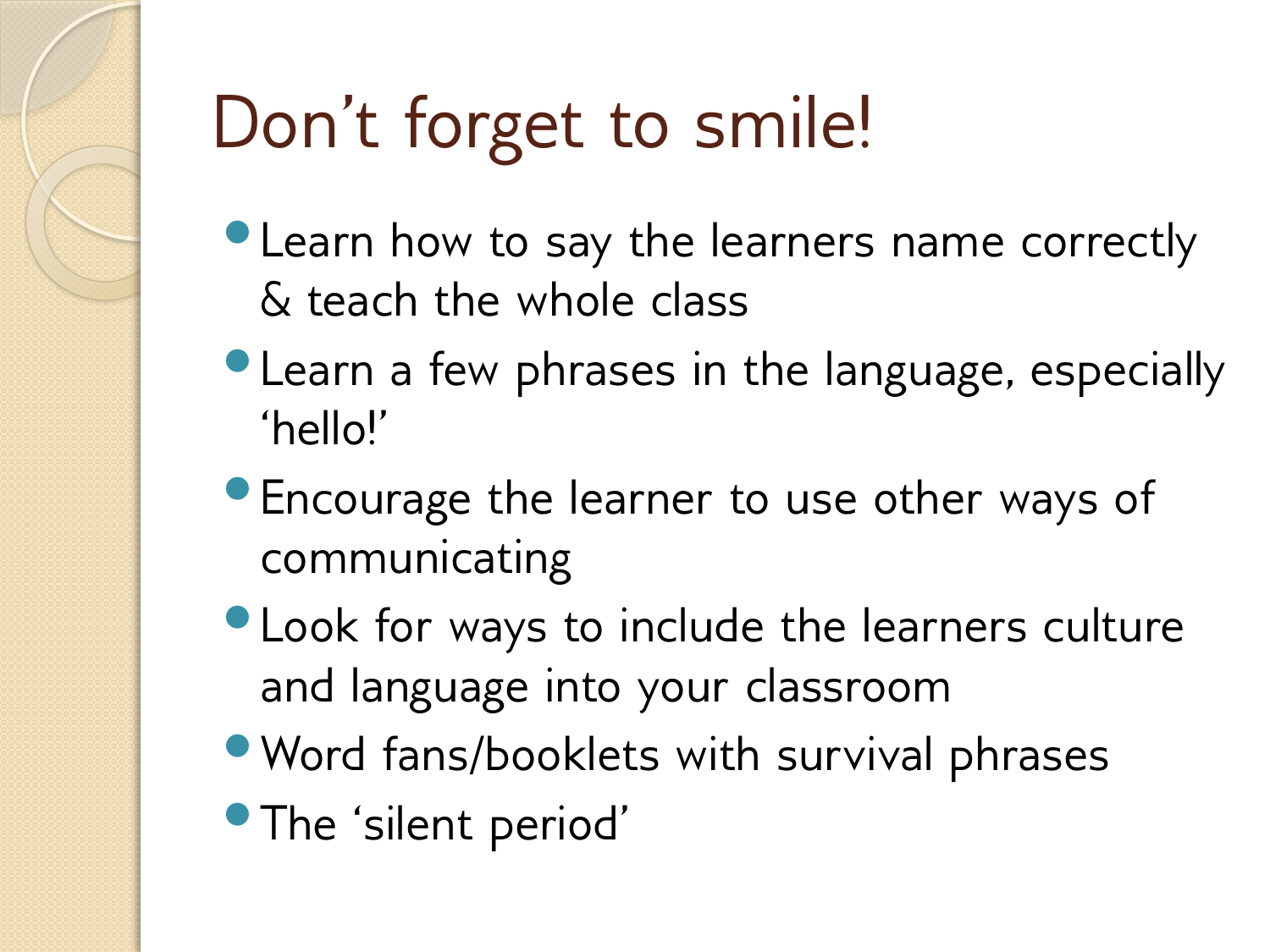

# Don’t forget to smile!
Learn how to say the learners name correctly & teach the whole class
Learn a few phrases in the language, especially ‘hello!’
Encourage the learner to use other ways of communicating
Look for ways to include the learners culture and language into your classroom
Word fans/booklets with survival phrases
The ‘silent period’